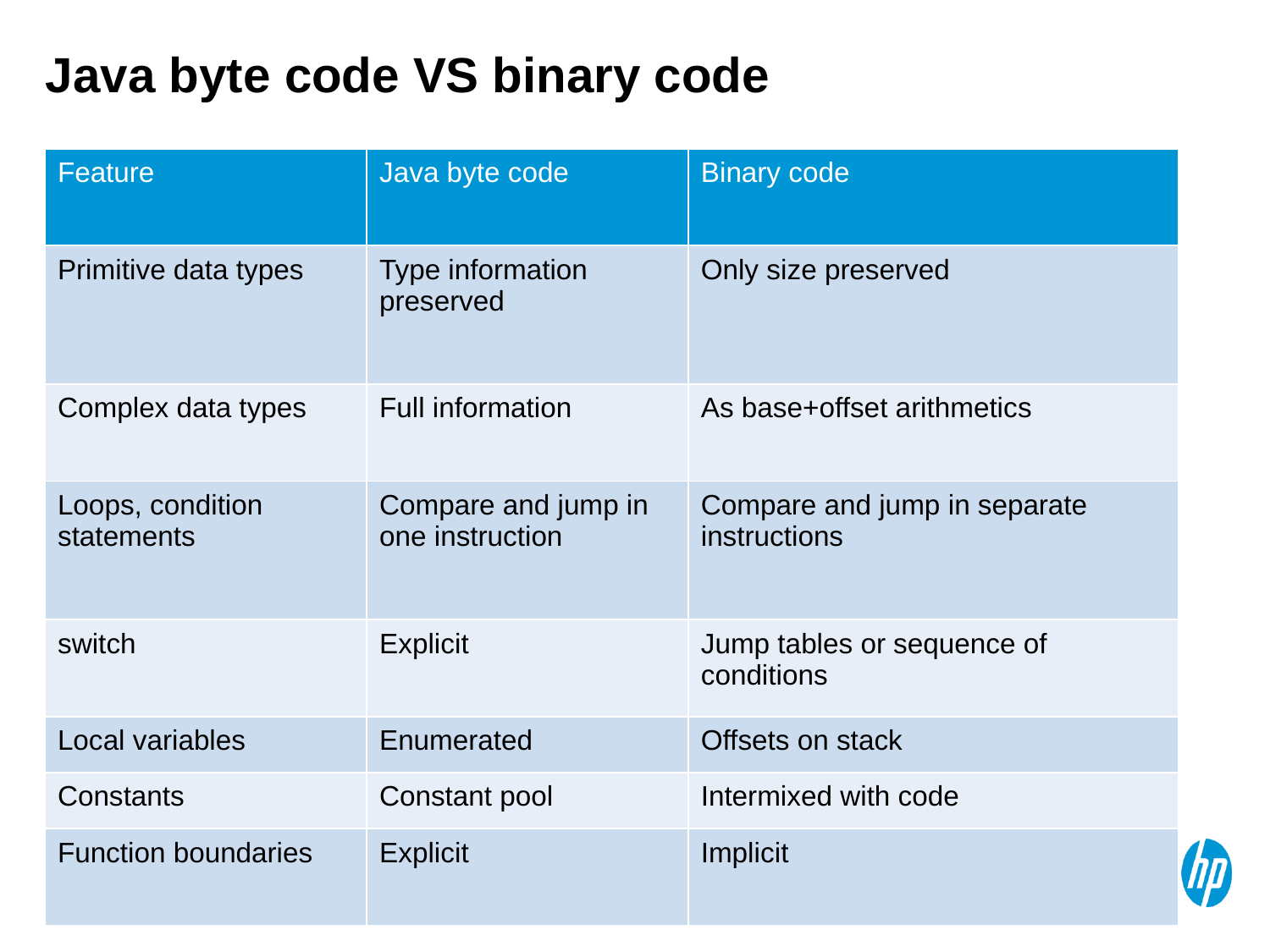

# Java byte code VS binary code
| Feature | Java byte code | Binary code |
| --- | --- | --- |
| Primitive data types | Type information preserved | Only size preserved |
| Complex data types | Full information | As base+offset arithmetics |
| Loops, condition statements | Compare and jump in one instruction | Compare and jump in separate instructions |
| switch | Explicit | Jump tables or sequence of conditions |
| Local variables | Enumerated | Offsets on stack |
| Constants | Constant pool | Intermixed with code |
| Function boundaries | Explicit | Implicit |